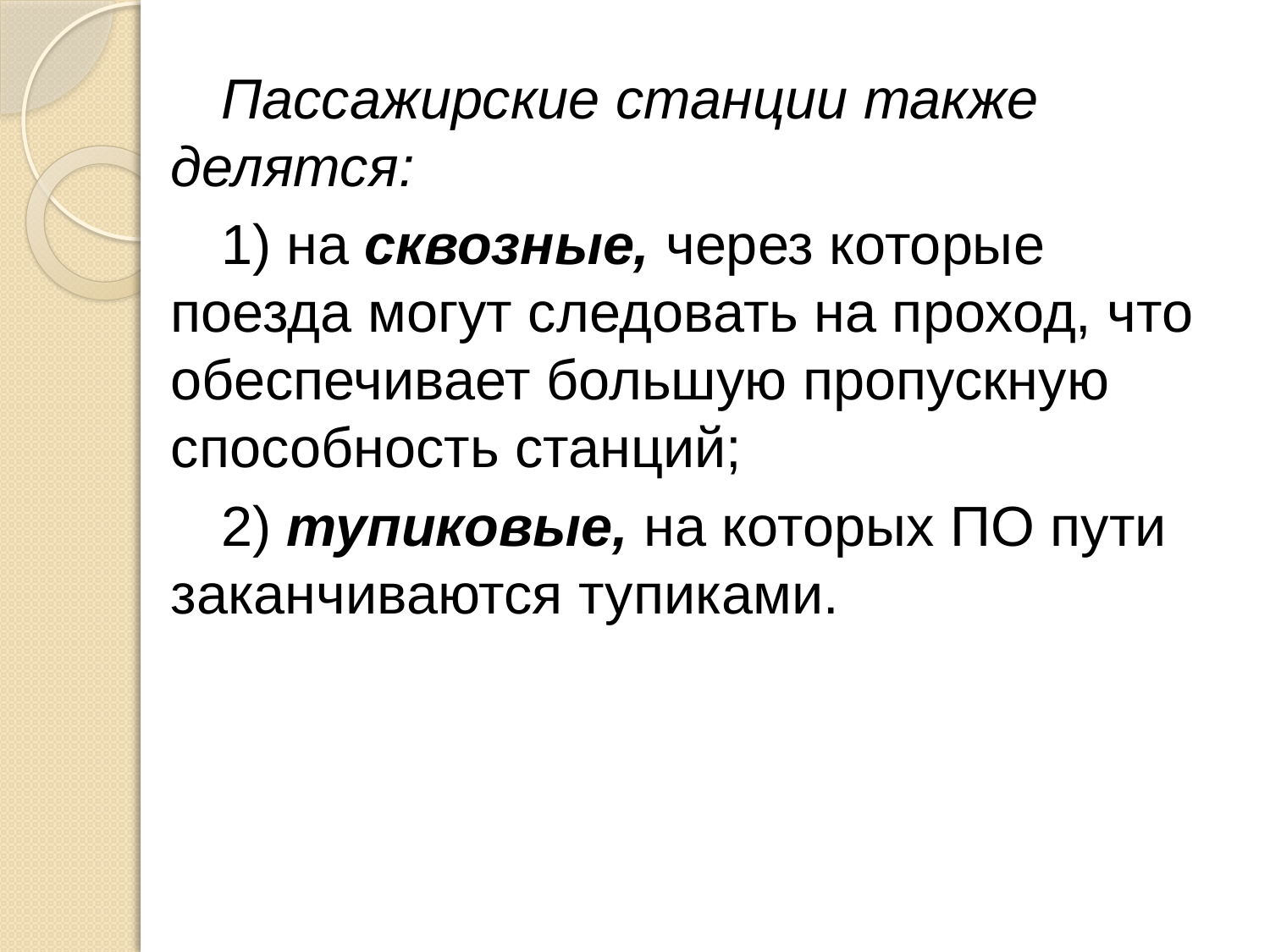

Пассажирские станции также делятся:
1) на сквозные, через которые поезда могут следовать на проход, что обеспечивает большую пропускную способность станций;
2) тупиковые, на которых ПО пути заканчиваются тупиками.